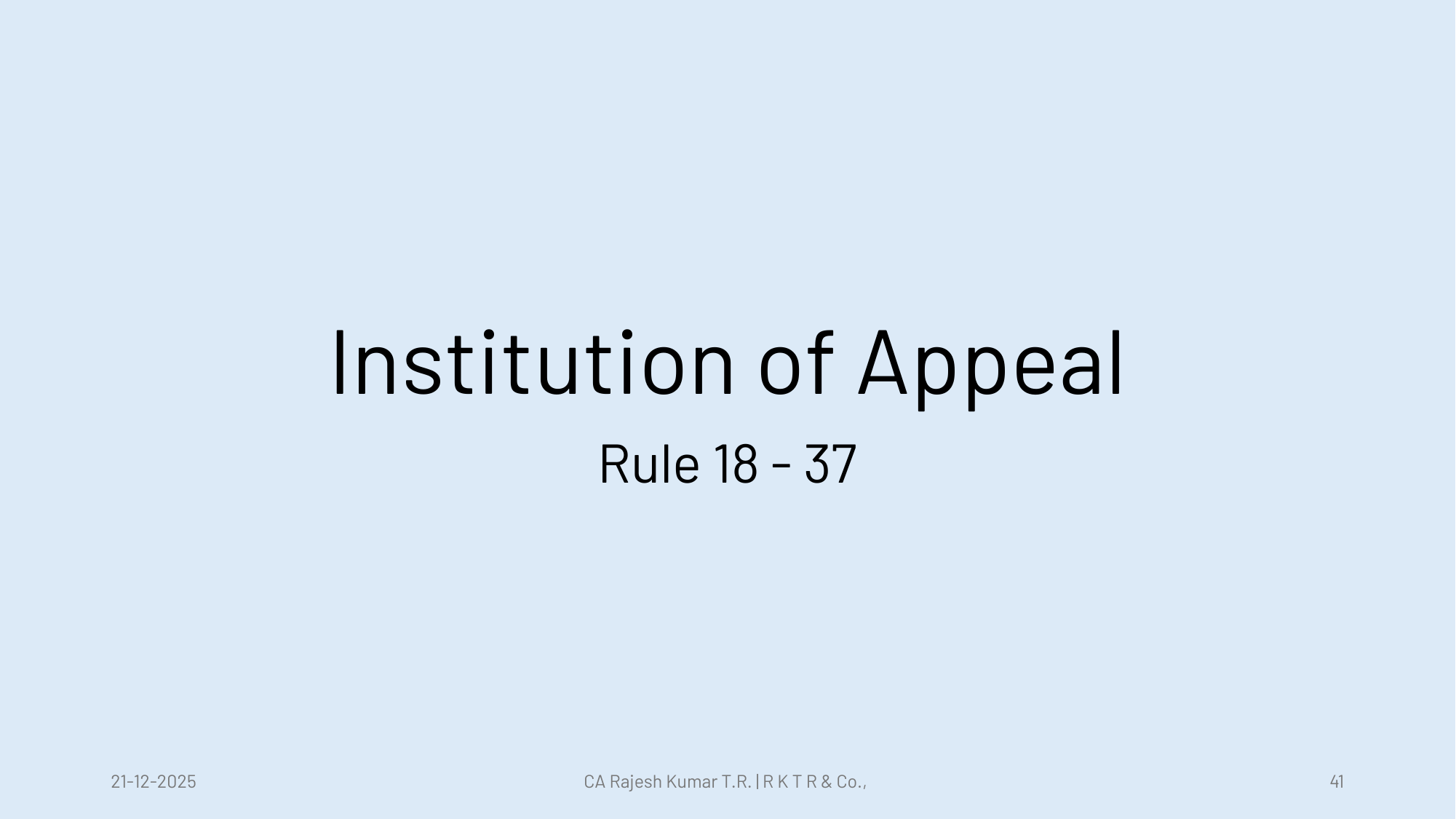

# Institution of Appeal
Rule 18 - 37
21-12-2025
CA Rajesh Kumar T.R. | R K T R & Co.,
41